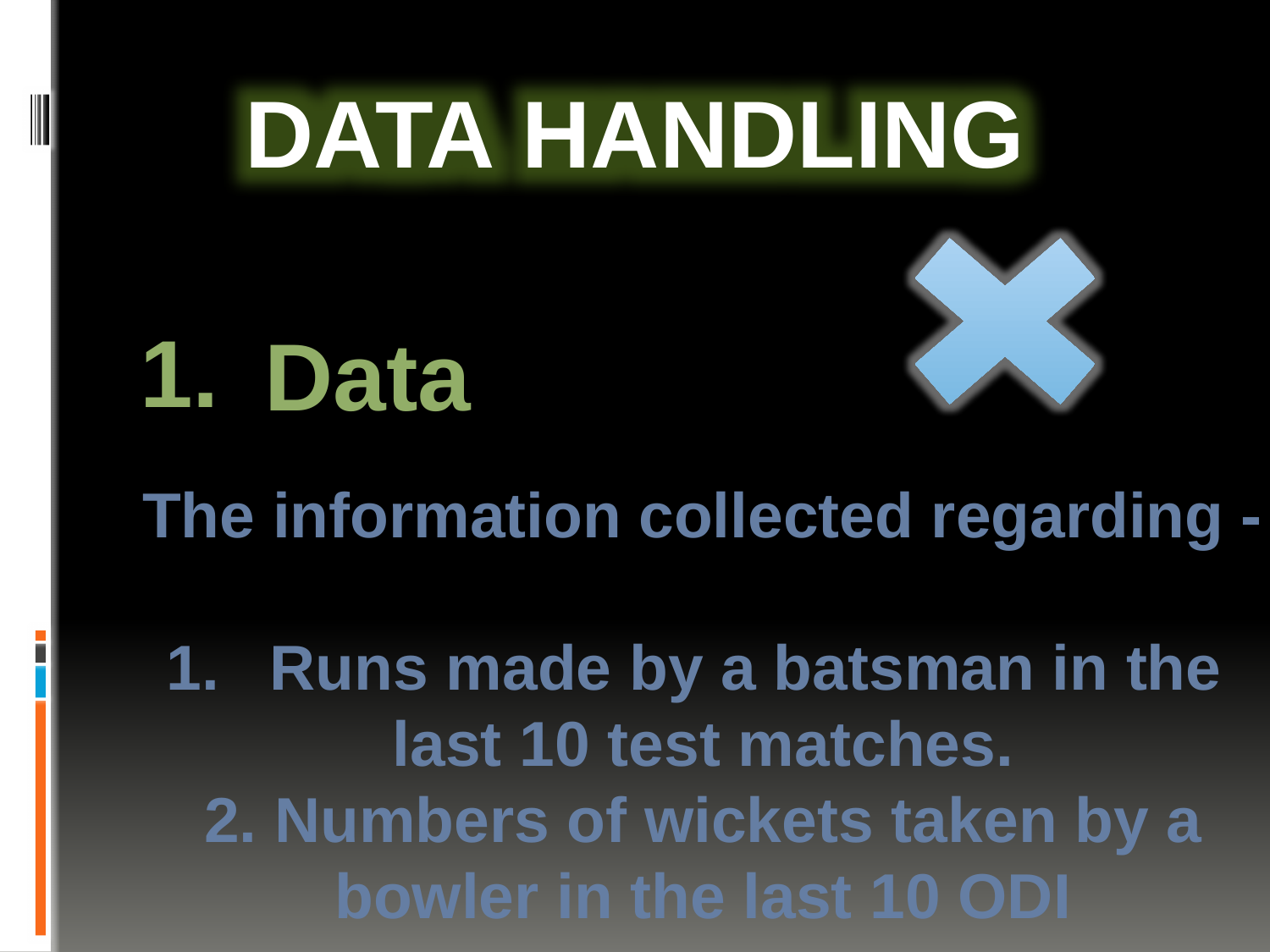

DATA HANDLING

1.
Data
The information collected regarding -

Runs made by a batsman in the
last 10 test matches.
2. Numbers of wickets taken by a
bowler in the last 10 ODI